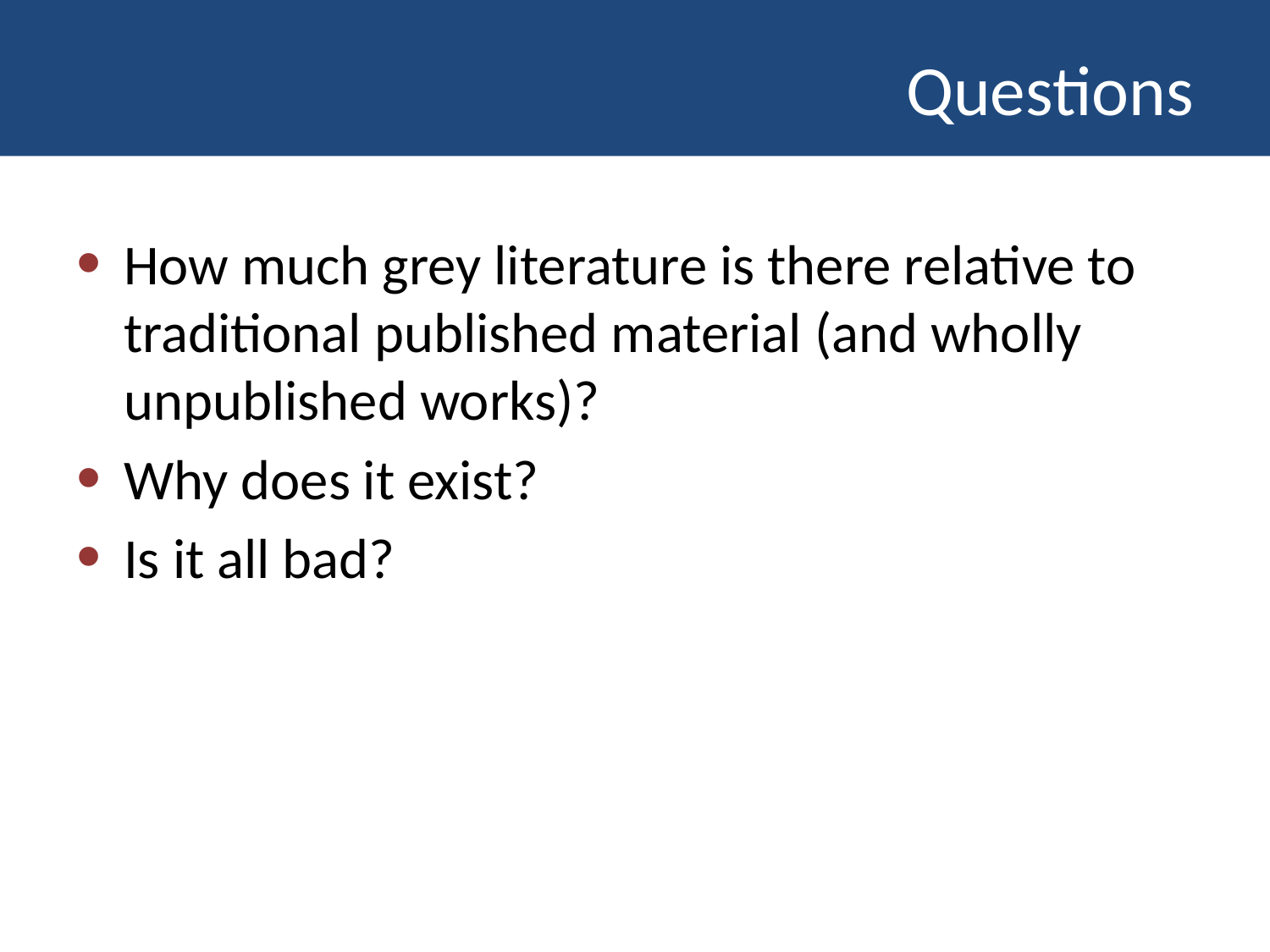

# Questions
How much grey literature is there relative to traditional published material (and wholly unpublished works)?
Why does it exist?
Is it all bad?